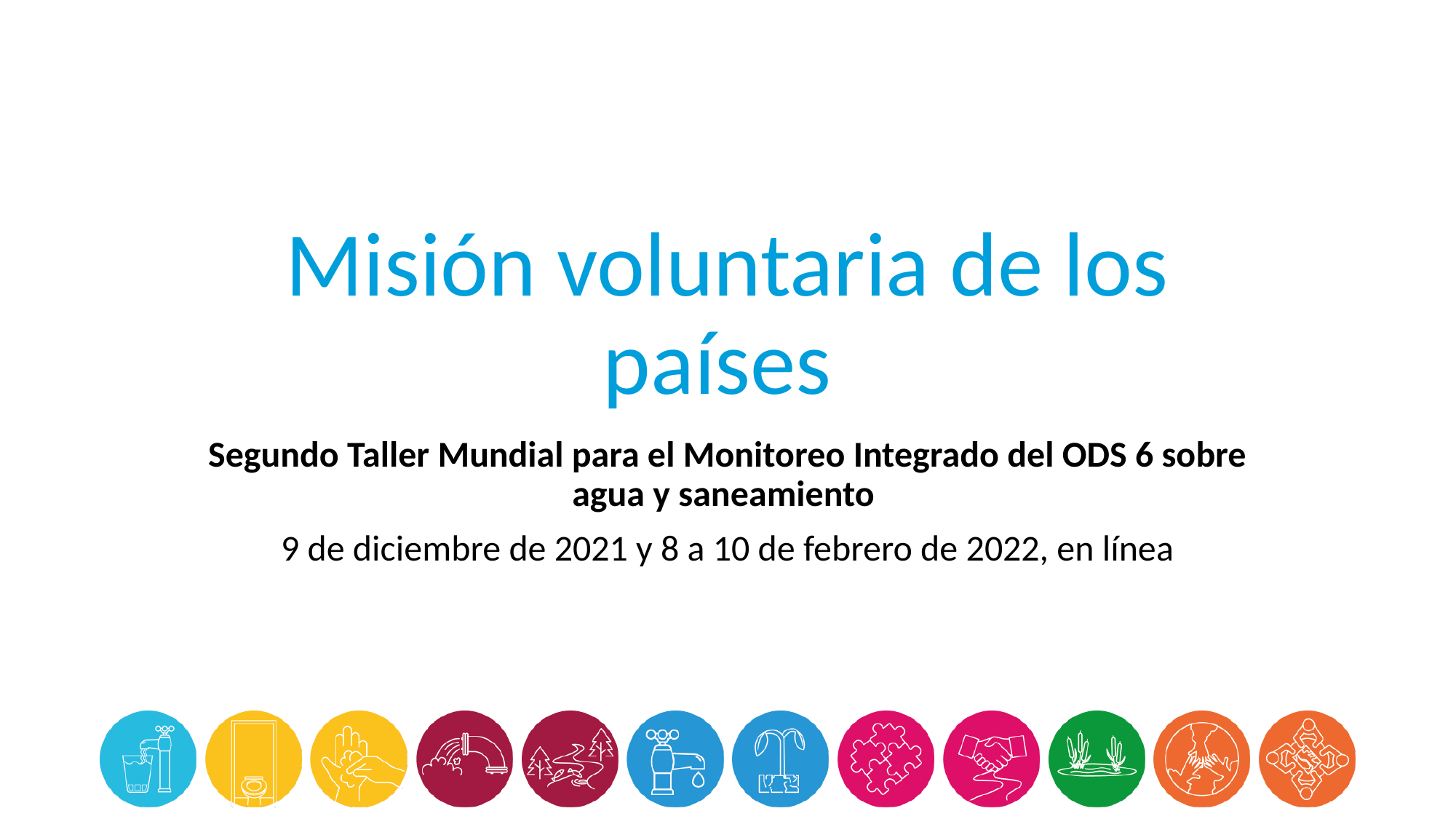

# Misión voluntaria de los países
Segundo Taller Mundial para el Monitoreo Integrado del ODS 6 sobre agua y saneamiento
9 de diciembre de 2021 y 8 a 10 de febrero de 2022, en línea